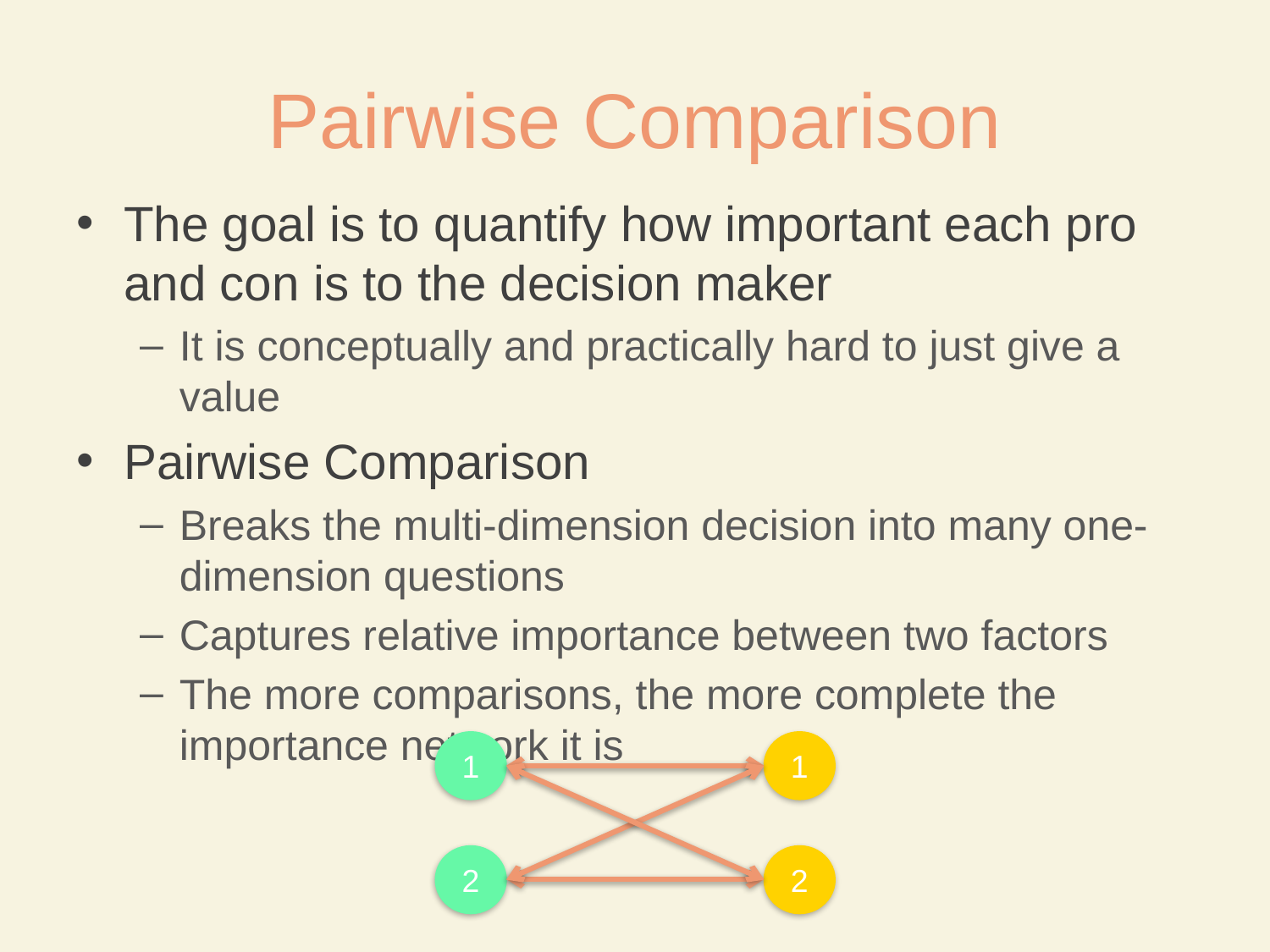

# Pairwise Comparison
The goal is to quantify how important each pro and con is to the decision maker
It is conceptually and practically hard to just give a value
Pairwise Comparison
Breaks the multi-dimension decision into many one-dimension questions
Captures relative importance between two factors
The more comparisons, the more complete the importance network it is

1
1
2
2